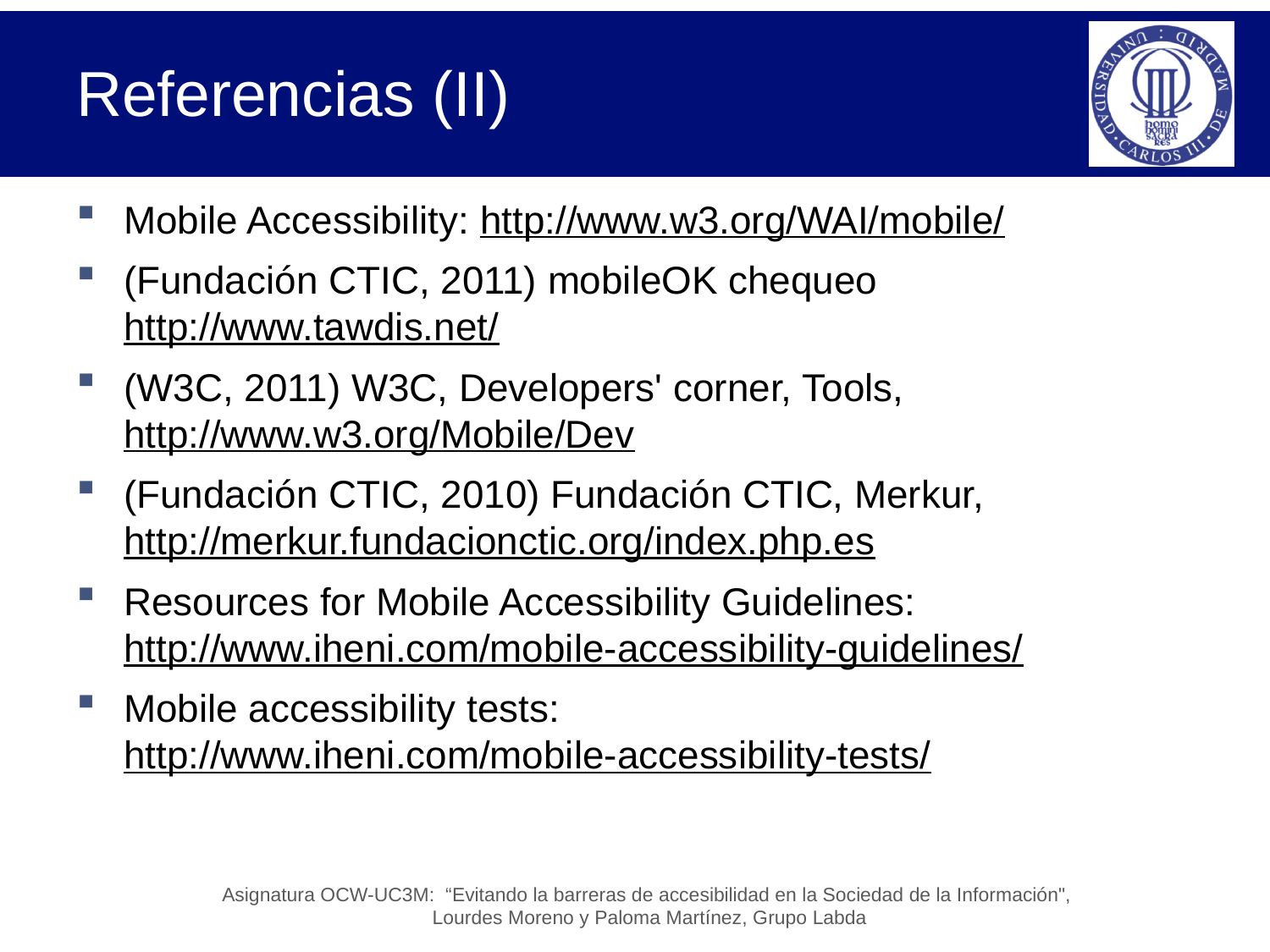

# Referencias (II)
Mobile Accessibility: http://www.w3.org/WAI/mobile/
(Fundación CTIC, 2011) mobileOK chequeo http://www.tawdis.net/
(W3C, 2011) W3C, Developers' corner, Tools, http://www.w3.org/Mobile/Dev
(Fundación CTIC, 2010) Fundación CTIC, Merkur,  http://merkur.fundacionctic.org/index.php.es
Resources for Mobile Accessibility Guidelines: http://www.iheni.com/mobile-accessibility-guidelines/
Mobile accessibility tests: http://www.iheni.com/mobile-accessibility-tests/
Asignatura OCW-UC3M:  “Evitando la barreras de accesibilidad en la Sociedad de la Información",
Lourdes Moreno y Paloma Martínez, Grupo Labda